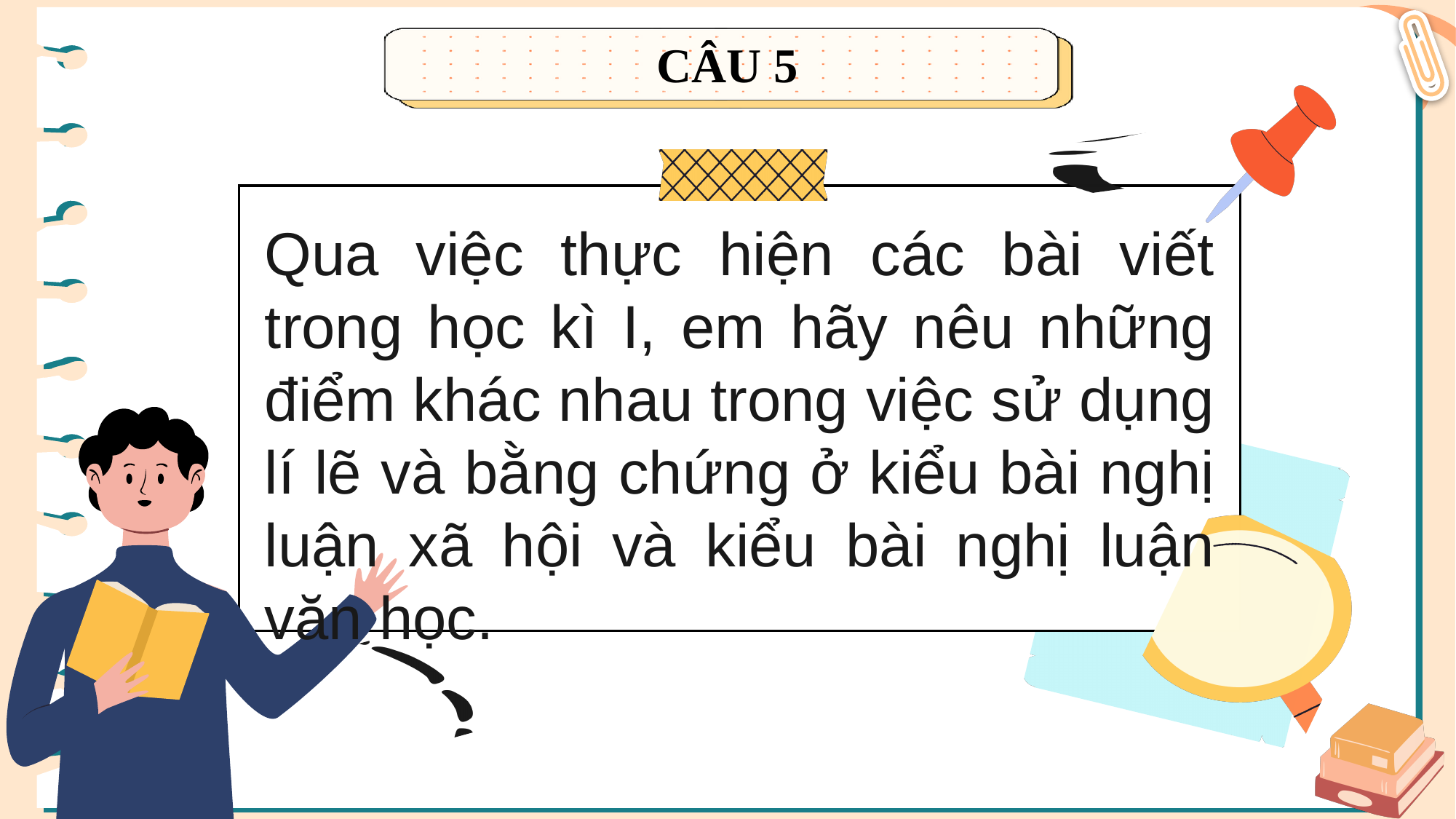

CÂU 5

Qua việc thực hiện các bài viết trong học kì I, em hãy nêu những điểm khác nhau trong việc sử dụng lí lẽ và bằng chứng ở kiểu bài nghị luận xã hội và kiểu bài nghị luận văn học.